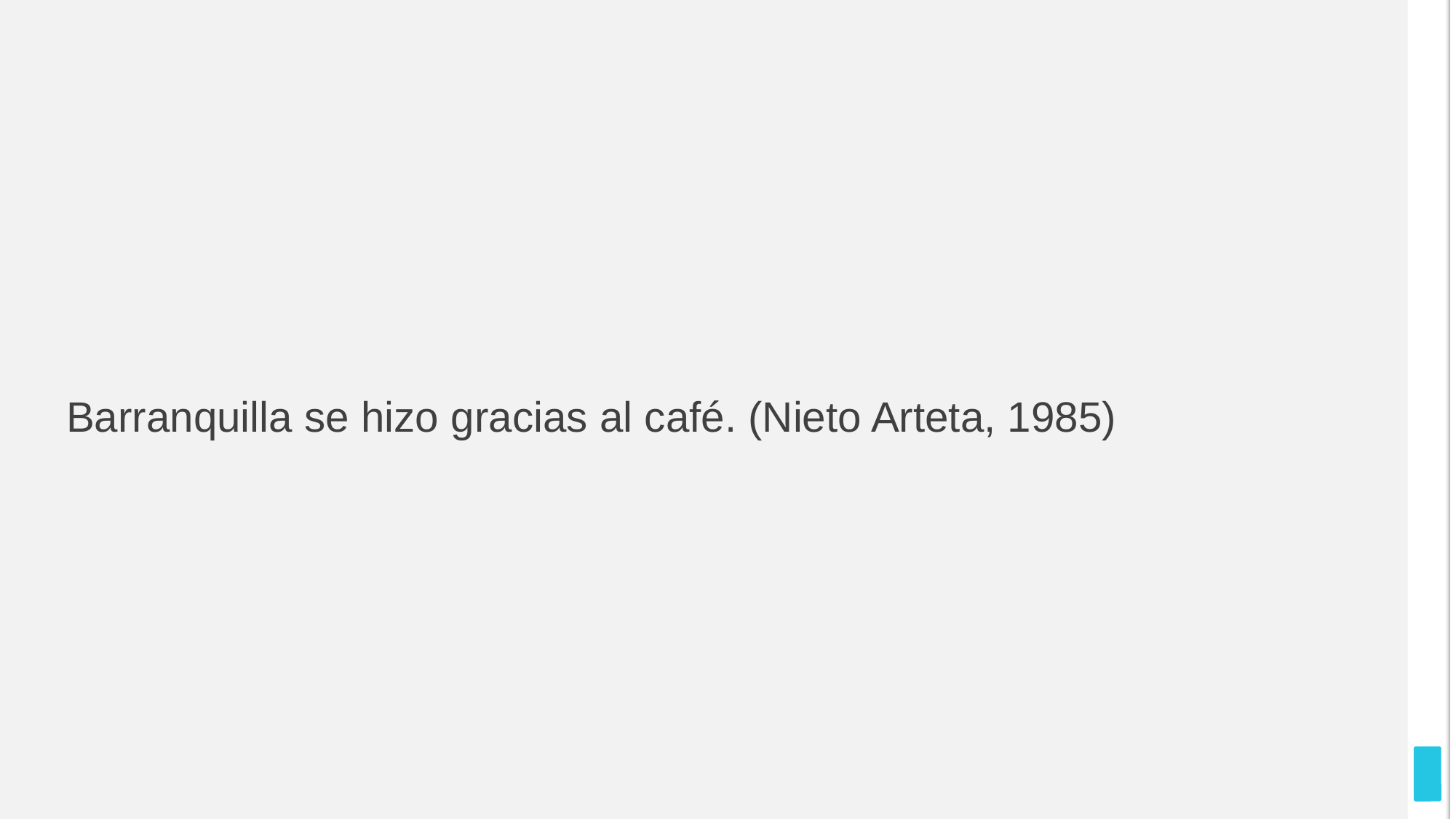

# Barranquilla se hizo gracias al café. (Nieto Arteta, 1985)